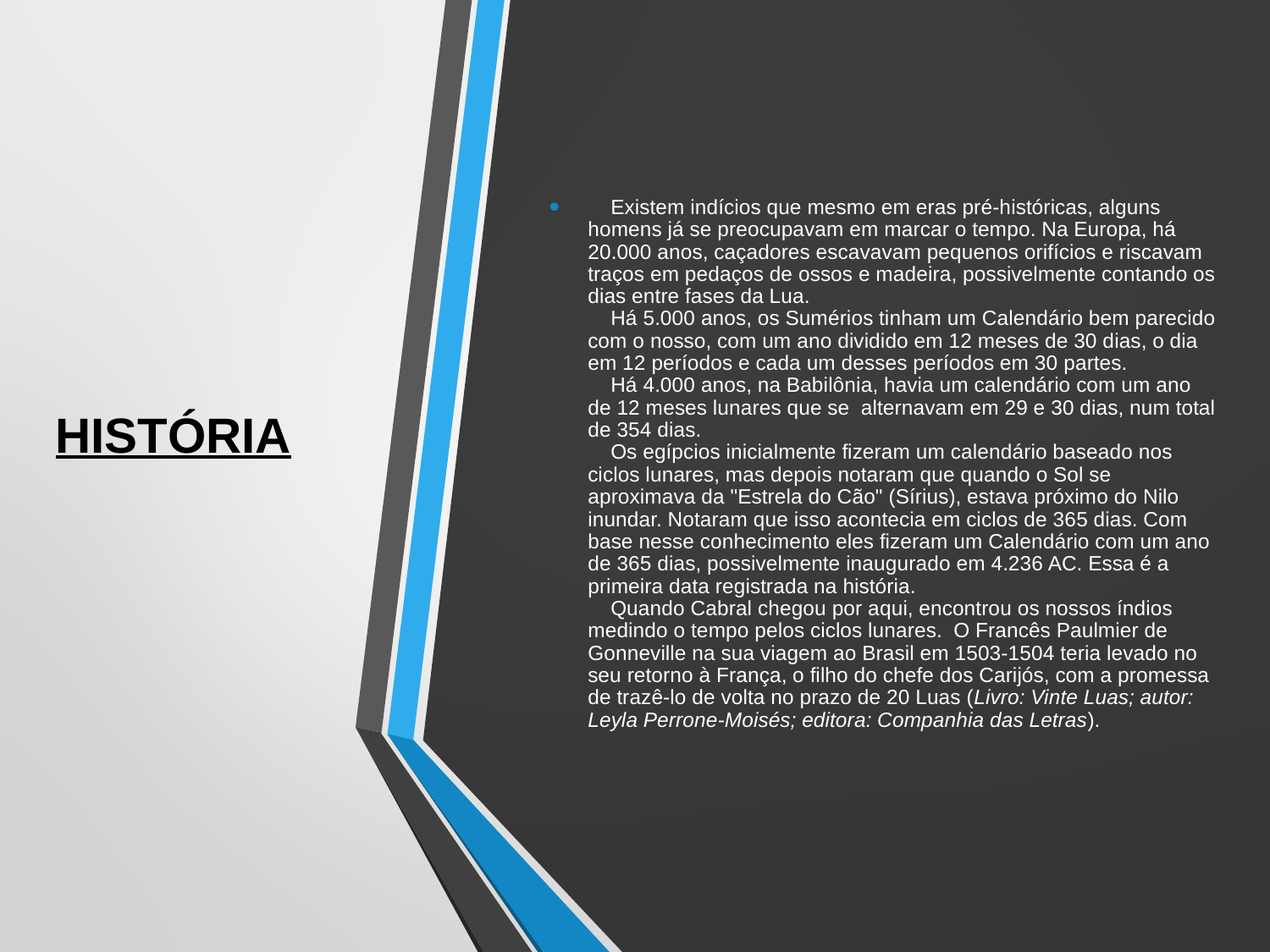

# HISTÓRIA

    Existem indícios que mesmo em eras pré-históricas, alguns homens já se preocupavam em marcar o tempo. Na Europa, há 20.000 anos, caçadores escavavam pequenos orifícios e riscavam traços em pedaços de ossos e madeira, possivelmente contando os dias entre fases da Lua.
    Há 5.000 anos, os Sumérios tinham um Calendário bem parecido com o nosso, com um ano dividido em 12 meses de 30 dias, o dia em 12 períodos e cada um desses períodos em 30 partes.
    Há 4.000 anos, na Babilônia, havia um calendário com um ano de 12 meses lunares que se  alternavam em 29 e 30 dias, num total de 354 dias.
    Os egípcios inicialmente fizeram um calendário baseado nos ciclos lunares, mas depois notaram que quando o Sol se aproximava da "Estrela do Cão" (Sírius), estava próximo do Nilo inundar. Notaram que isso acontecia em ciclos de 365 dias. Com base nesse conhecimento eles fizeram um Calendário com um ano de 365 dias, possivelmente inaugurado em 4.236 AC. Essa é a primeira data registrada na história.
    Quando Cabral chegou por aqui, encontrou os nossos índios medindo o tempo pelos ciclos lunares.  O Francês Paulmier de Gonneville na sua viagem ao Brasil em 1503-1504 teria levado no seu retorno à França, o filho do chefe dos Carijós, com a promessa de trazê-lo de volta no prazo de 20 Luas (Livro: Vinte Luas; autor: Leyla Perrone-Moisés; editora: Companhia das Letras).